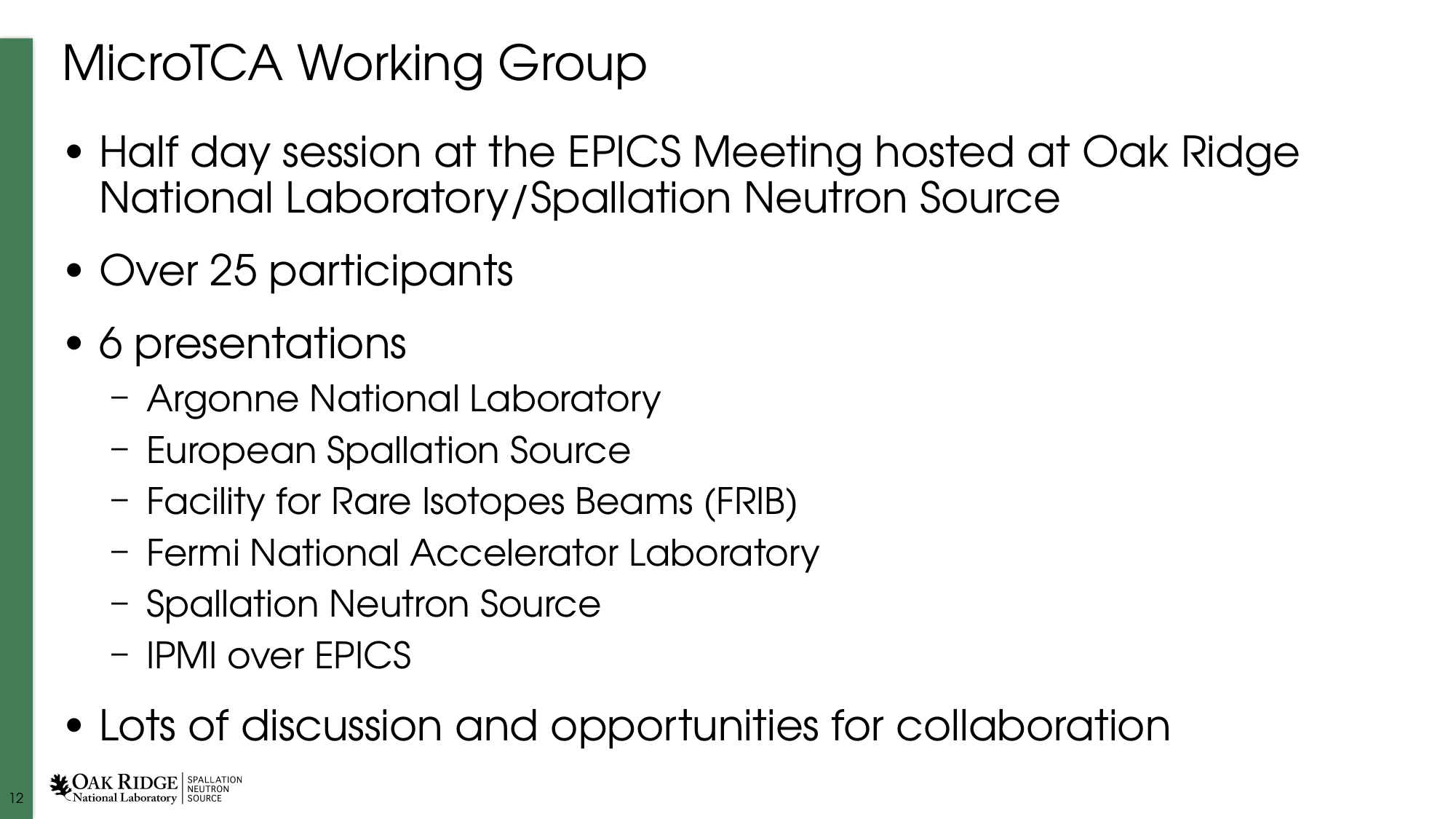

# MicroTCA Working Group
Half day session at the EPICS Meeting hosted at Oak Ridge National Laboratory/Spallation Neutron Source
Over 25 participants
6 presentations
Argonne National Laboratory
European Spallation Source
Facility for Rare Isotopes Beams (FRIB)
Fermi National Accelerator Laboratory
Spallation Neutron Source
IPMI over EPICS
Lots of discussion and opportunities for collaboration